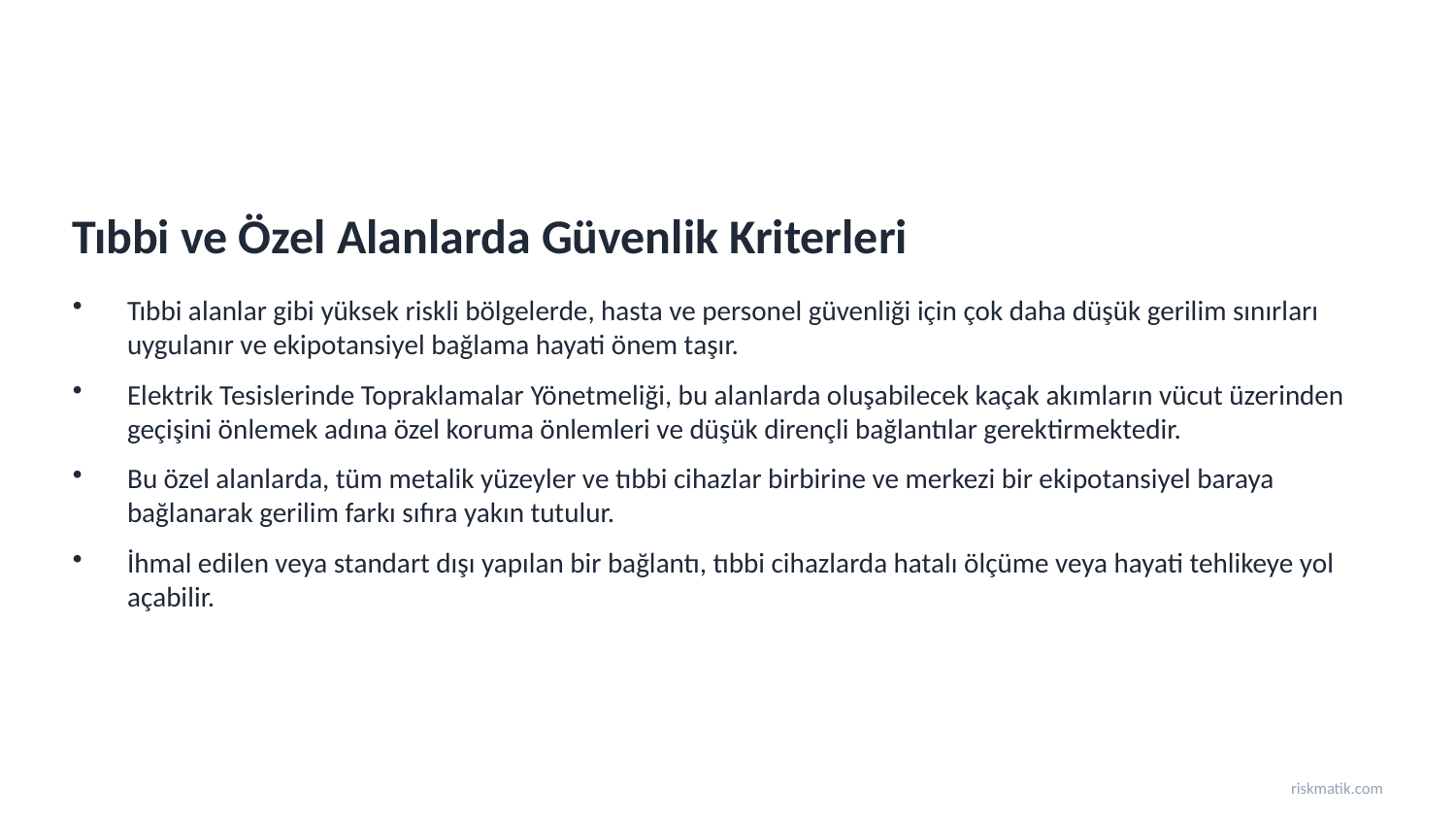

Tıbbi ve Özel Alanlarda Güvenlik Kriterleri
Tıbbi alanlar gibi yüksek riskli bölgelerde, hasta ve personel güvenliği için çok daha düşük gerilim sınırları uygulanır ve ekipotansiyel bağlama hayati önem taşır.
Elektrik Tesislerinde Topraklamalar Yönetmeliği, bu alanlarda oluşabilecek kaçak akımların vücut üzerinden geçişini önlemek adına özel koruma önlemleri ve düşük dirençli bağlantılar gerektirmektedir.
Bu özel alanlarda, tüm metalik yüzeyler ve tıbbi cihazlar birbirine ve merkezi bir ekipotansiyel baraya bağlanarak gerilim farkı sıfıra yakın tutulur.
İhmal edilen veya standart dışı yapılan bir bağlantı, tıbbi cihazlarda hatalı ölçüme veya hayati tehlikeye yol açabilir.
riskmatik.com